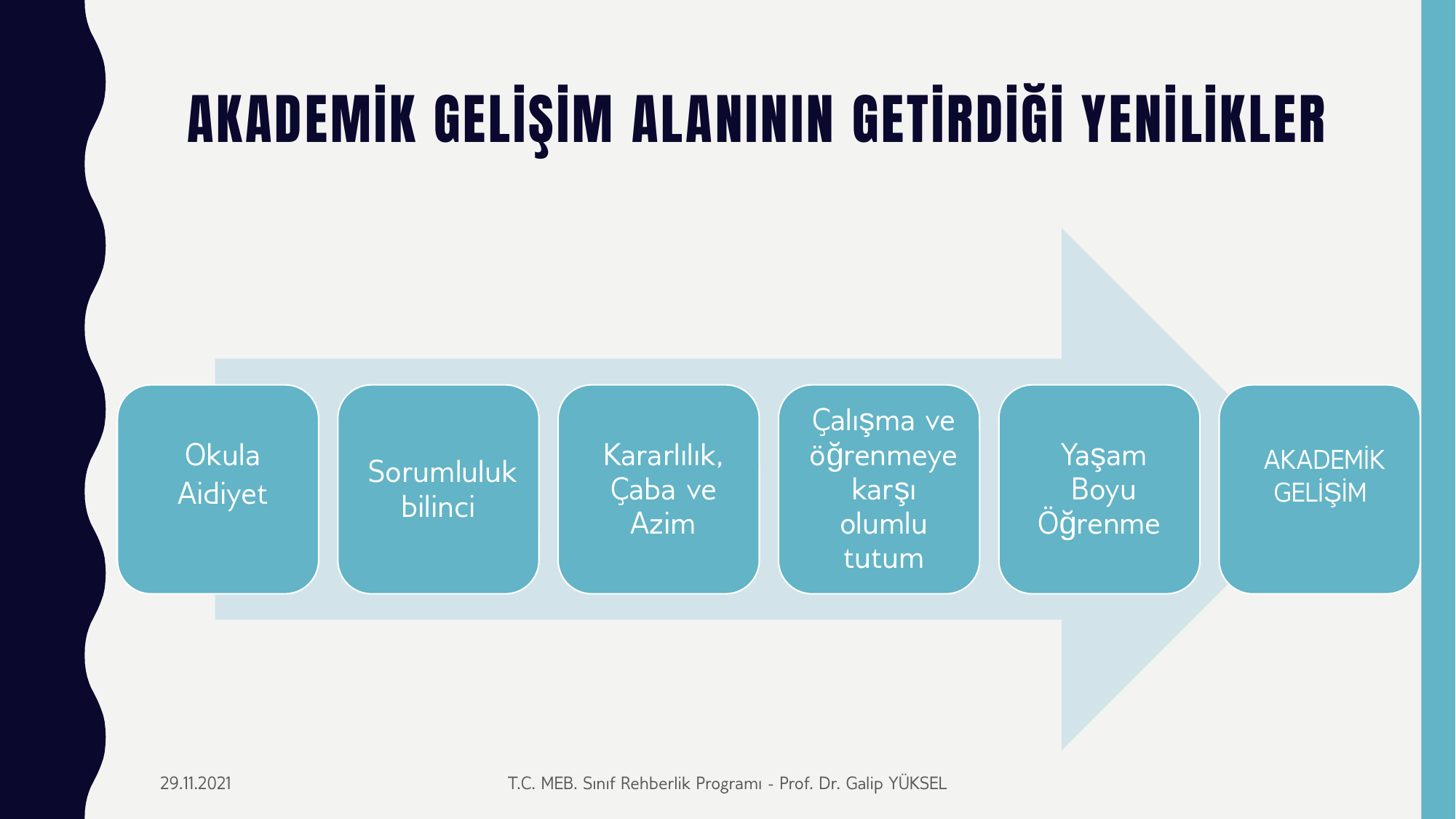

# Akademik gelişim alanININ GETİRDİĞİ YENİLİKLER
Okula Aidiyet

Sorumluluk bilinci
Kararlılık, Çaba ve Azim
Çalışma ve öğrenmeye karşı olumlu tutum
Yaşam Boyu Öğrenme
AKADEMİK GELİŞİM

29.11.2021
T.C. MEB. Sınıf Rehberlik Programı - Prof. Dr. Galip YÜKSEL